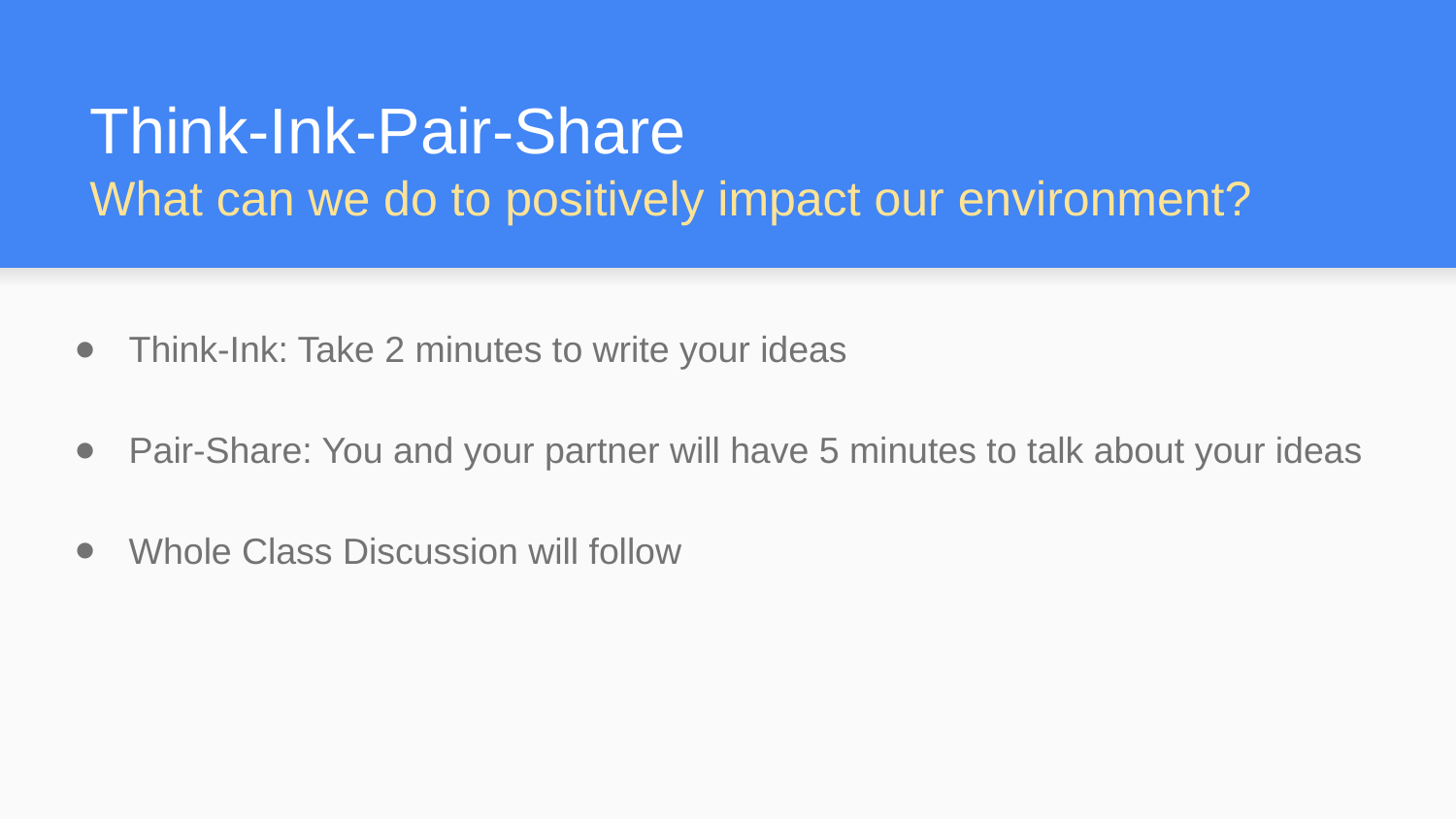

# Think-Ink-Pair-Share What can we do to positively impact our environment?
Think-Ink: Take 2 minutes to write your ideas

Pair-Share: You and your partner will have 5 minutes to talk about your ideas

Whole Class Discussion will follow